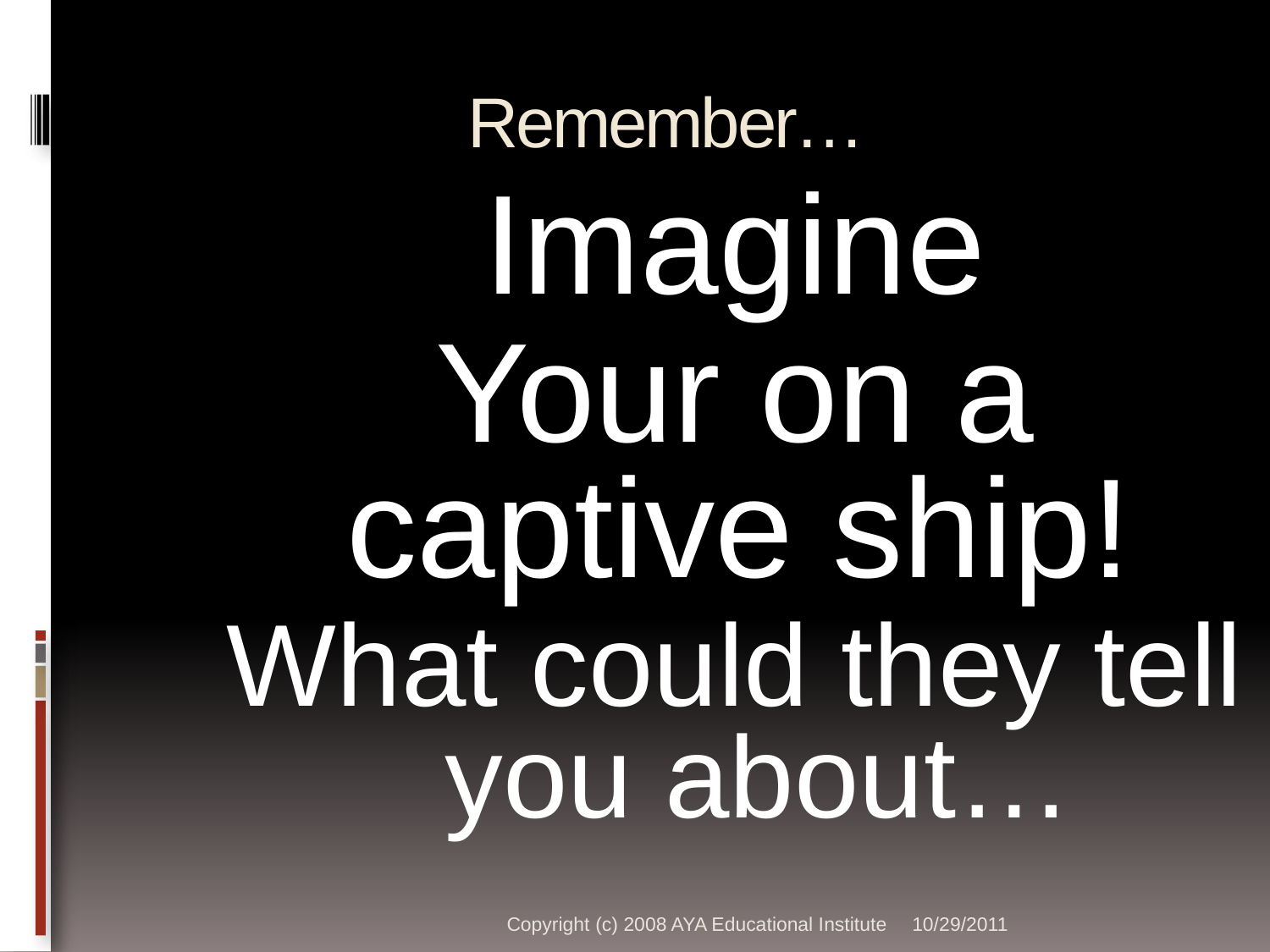

# Remember…
Imagine
Your on a captive ship!
What could they tell you about…
Copyright (c) 2008 AYA Educational Institute
10/29/2011